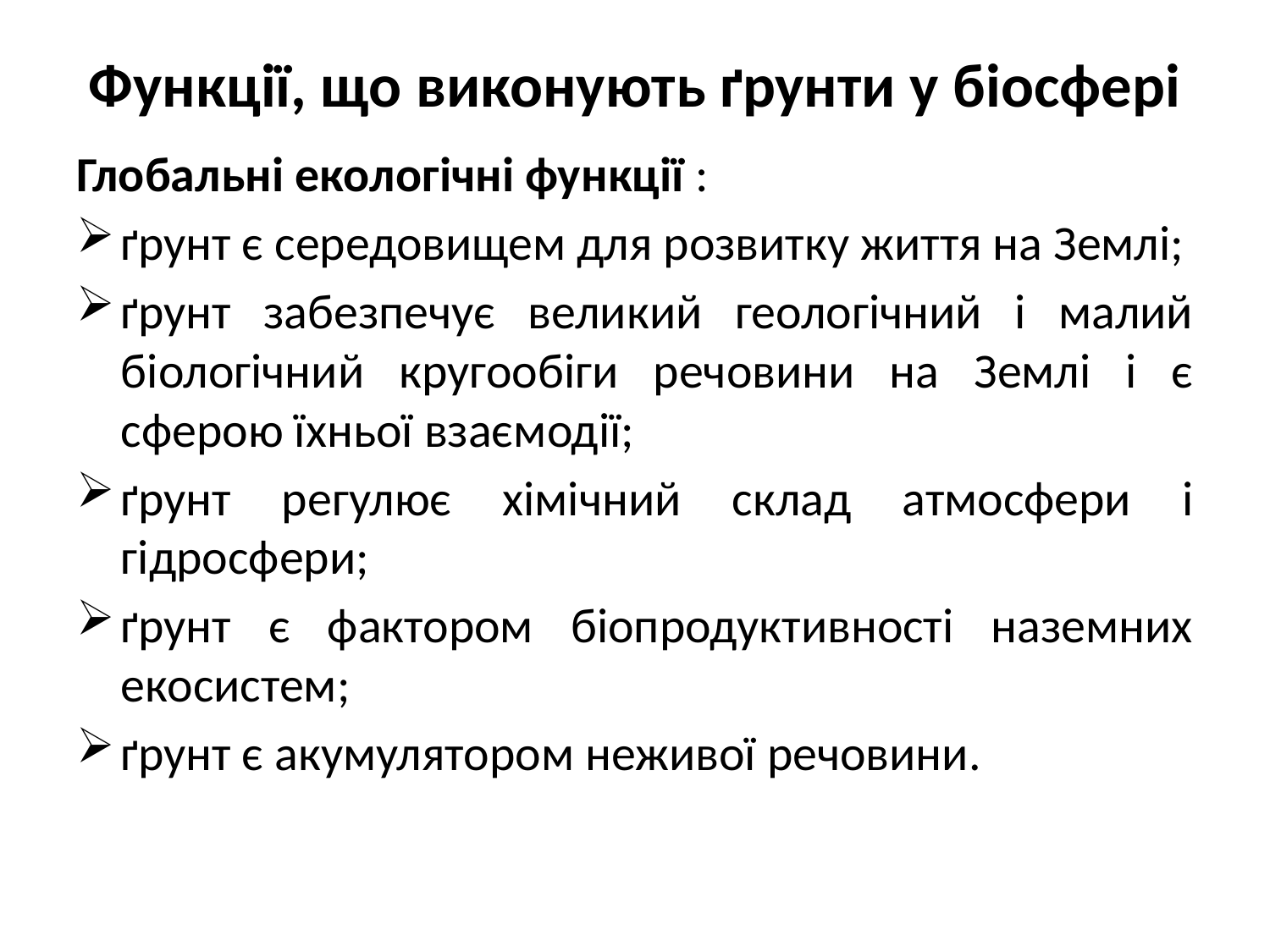

# Функції, що виконують ґрунти у біосфері
Глобальні екологічні функції :
ґрунт є середовищем для розвитку життя на Землі;
ґрунт забезпечує великий геологічний і малий біологічний кругообіги речовини на Землі і є сферою їхньої взаємодії;
ґрунт регулює хімічний склад атмосфери і гідросфери;
ґрунт є фактором біопродуктивності наземних екосистем;
ґрунт є акумулятором неживої речовини.